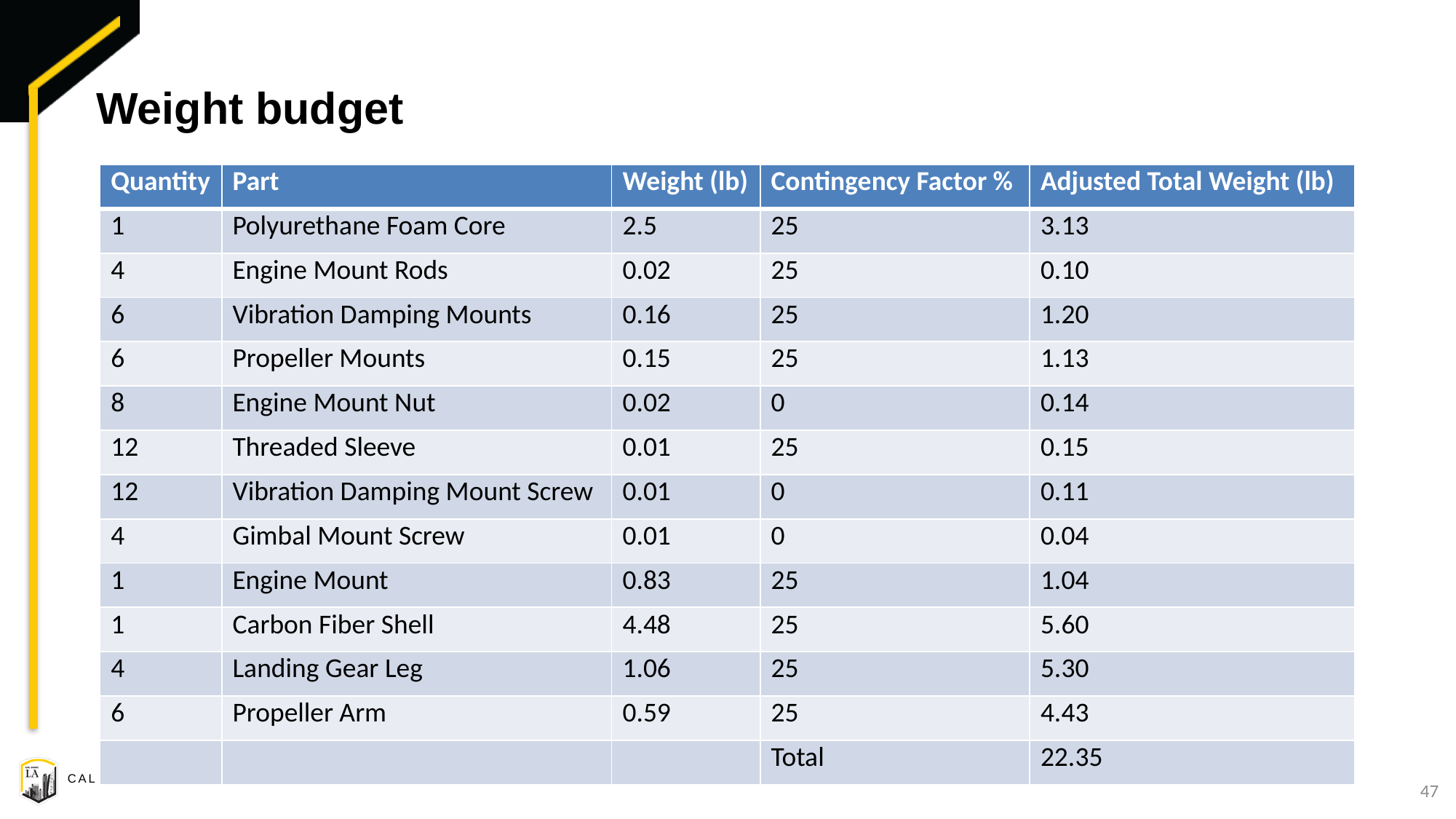

# Weight budget
| Quantity | Part | Weight (lb) | Contingency Factor % | Adjusted Total Weight (lb) |
| --- | --- | --- | --- | --- |
| 1 | Polyurethane Foam Core | 2.5 | 25 | 3.13 |
| 4 | Engine Mount Rods | 0.02 | 25 | 0.10 |
| 6 | Vibration Damping Mounts | 0.16 | 25 | 1.20 |
| 6 | Propeller Mounts | 0.15 | 25 | 1.13 |
| 8 | Engine Mount Nut | 0.02 | 0 | 0.14 |
| 12 | Threaded Sleeve | 0.01 | 25 | 0.15 |
| 12 | Vibration Damping Mount Screw | 0.01 | 0 | 0.11 |
| 4 | Gimbal Mount Screw | 0.01 | 0 | 0.04 |
| 1 | Engine Mount | 0.83 | 25 | 1.04 |
| 1 | Carbon Fiber Shell | 4.48 | 25 | 5.60 |
| 4 | Landing Gear Leg | 1.06 | 25 | 5.30 |
| 6 | Propeller Arm | 0.59 | 25 | 4.43 |
|  |  |  | Total | 22.35 |
47